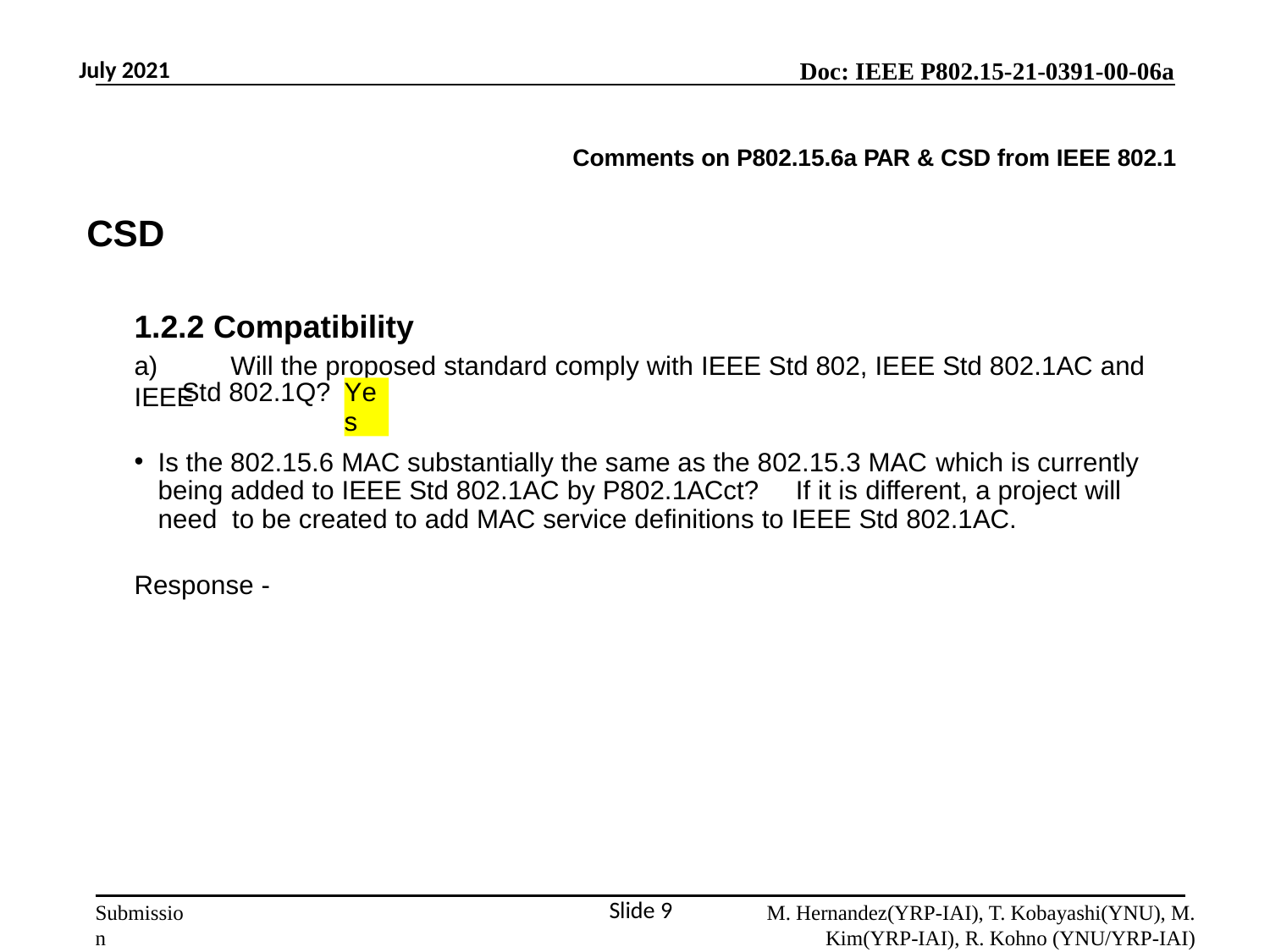

July 2021
Comments on P802.15.6a PAR & CSD from IEEE 802.1
CSD

1.2.2 Compatibility
a)	Will the proposed standard comply with IEEE Std 802, IEEE Std 802.1AC and IEEE
Std 802.1Q?
Yes
Is the 802.15.6 MAC substantially the same as the 802.15.3 MAC which is currently  being added to IEEE Std 802.1AC by P802.1ACct?	If it is different, a project will need  to be created to add MAC service definitions to IEEE Std 802.1AC.

Response -

M. Hernandez(YRP-IAI), T. Kobayashi(YNU), M. Kim(YRP-IAI), R. Kohno (YNU/YRP-IAI)
Slide 9